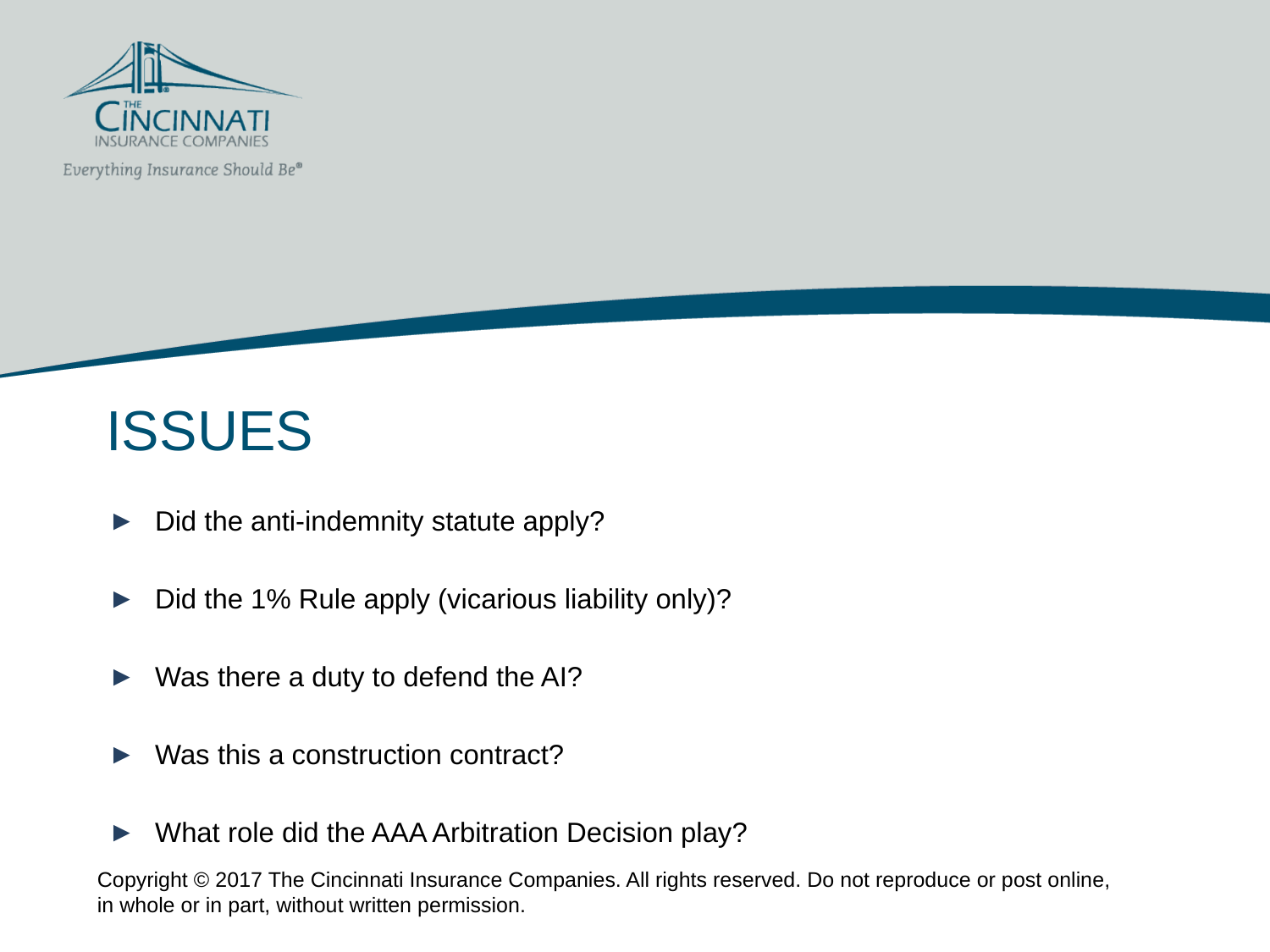

# ISSUES
Did the anti-indemnity statute apply?

Did the 1% Rule apply (vicarious liability only)?

Was there a duty to defend the AI?

Was this a construction contract?

What role did the AAA Arbitration Decision play?